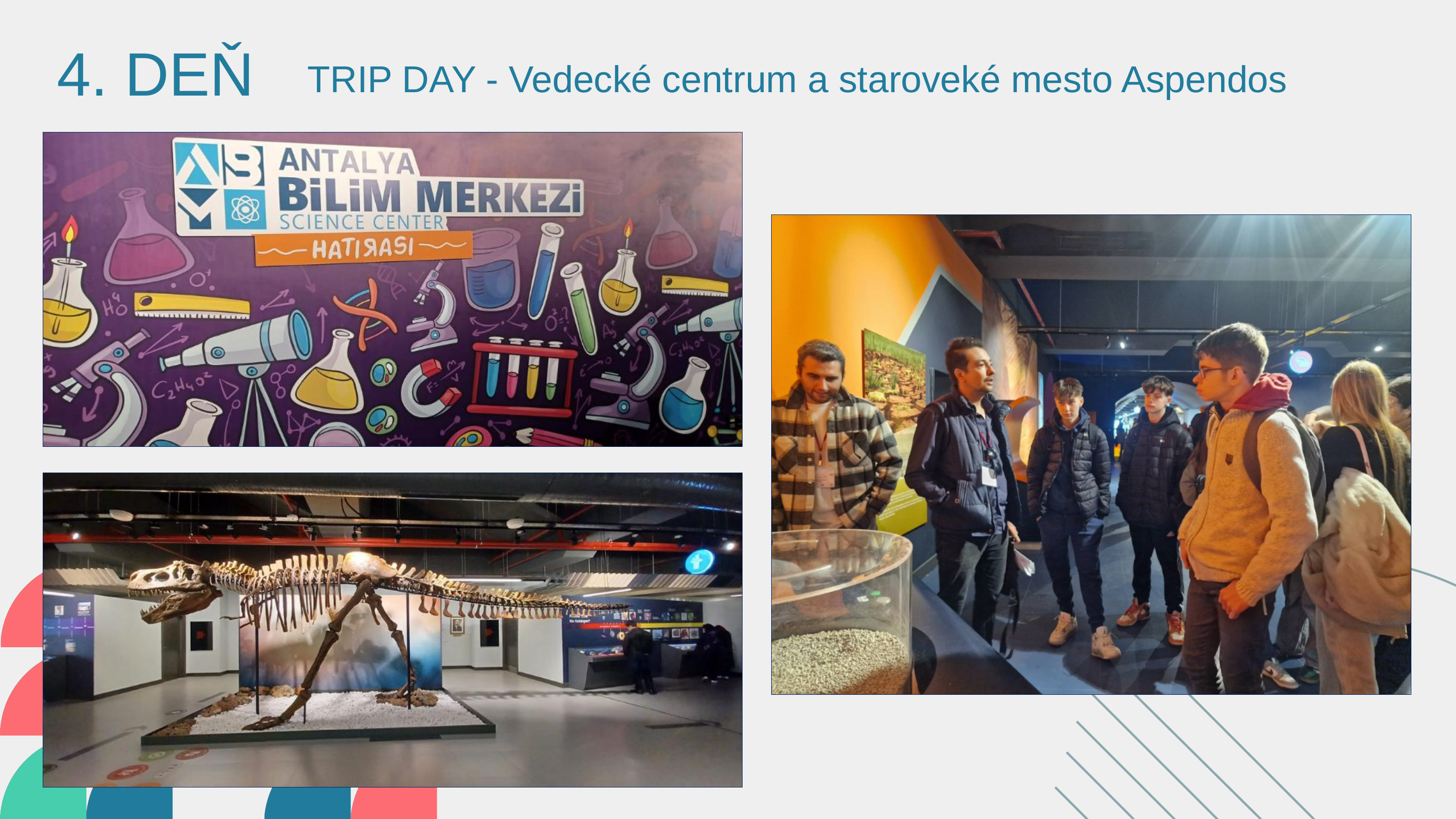

4. DEŇ
TRIP DAY - Vedecké centrum a staroveké mesto Aspendos